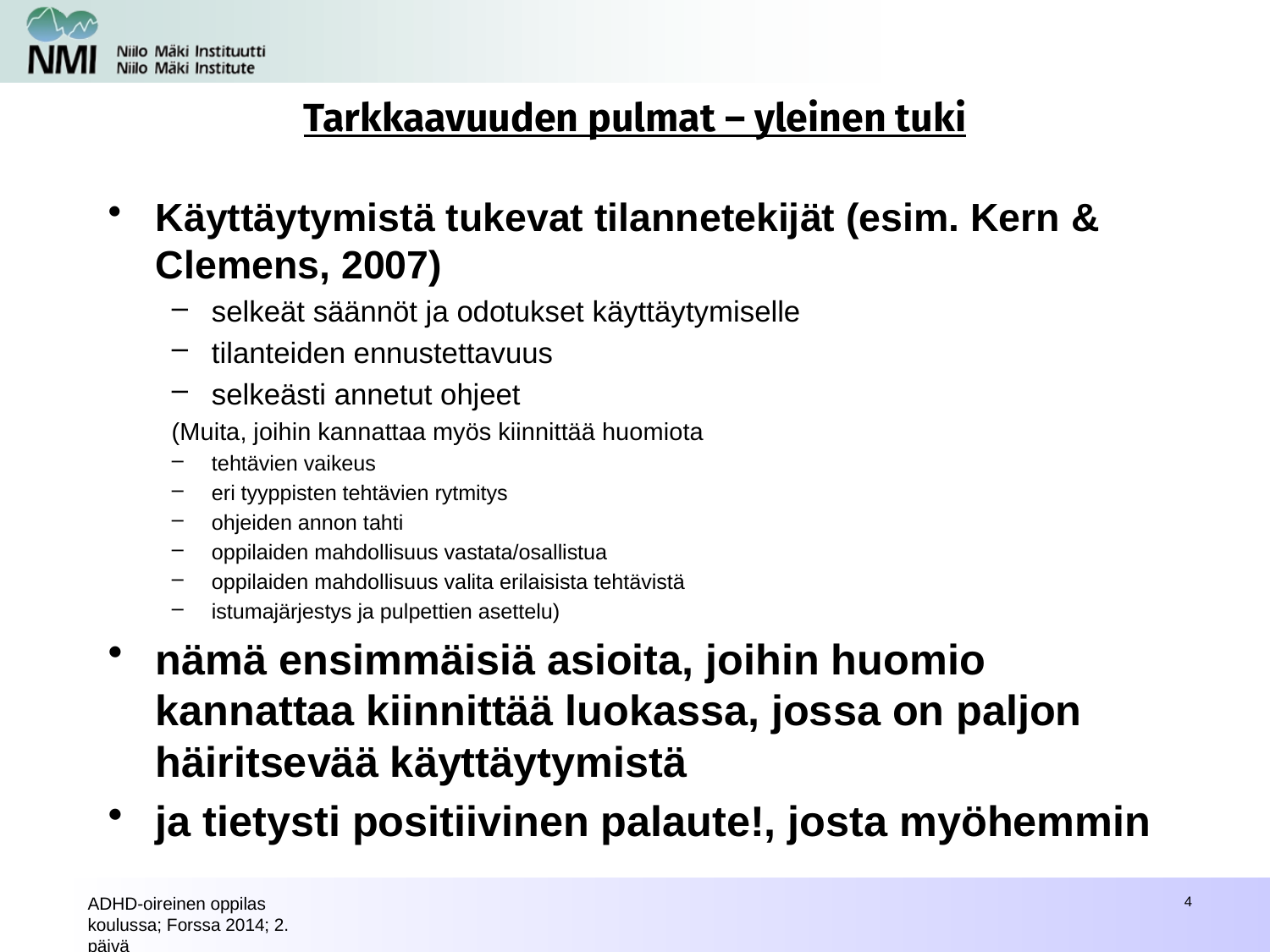

# Tarkkaavuuden pulmat – yleinen tuki
Käyttäytymistä tukevat tilannetekijät (esim. Kern & Clemens, 2007)
selkeät säännöt ja odotukset käyttäytymiselle
tilanteiden ennustettavuus
selkeästi annetut ohjeet
(Muita, joihin kannattaa myös kiinnittää huomiota
tehtävien vaikeus
eri tyyppisten tehtävien rytmitys
ohjeiden annon tahti
oppilaiden mahdollisuus vastata/osallistua
oppilaiden mahdollisuus valita erilaisista tehtävistä
istumajärjestys ja pulpettien asettelu)
nämä ensimmäisiä asioita, joihin huomio kannattaa kiinnittää luokassa, jossa on paljon häiritsevää käyttäytymistä
ja tietysti positiivinen palaute!, josta myöhemmin
ADHD-oireinen oppilas koulussa; Forssa 2014; 2. päivä
4